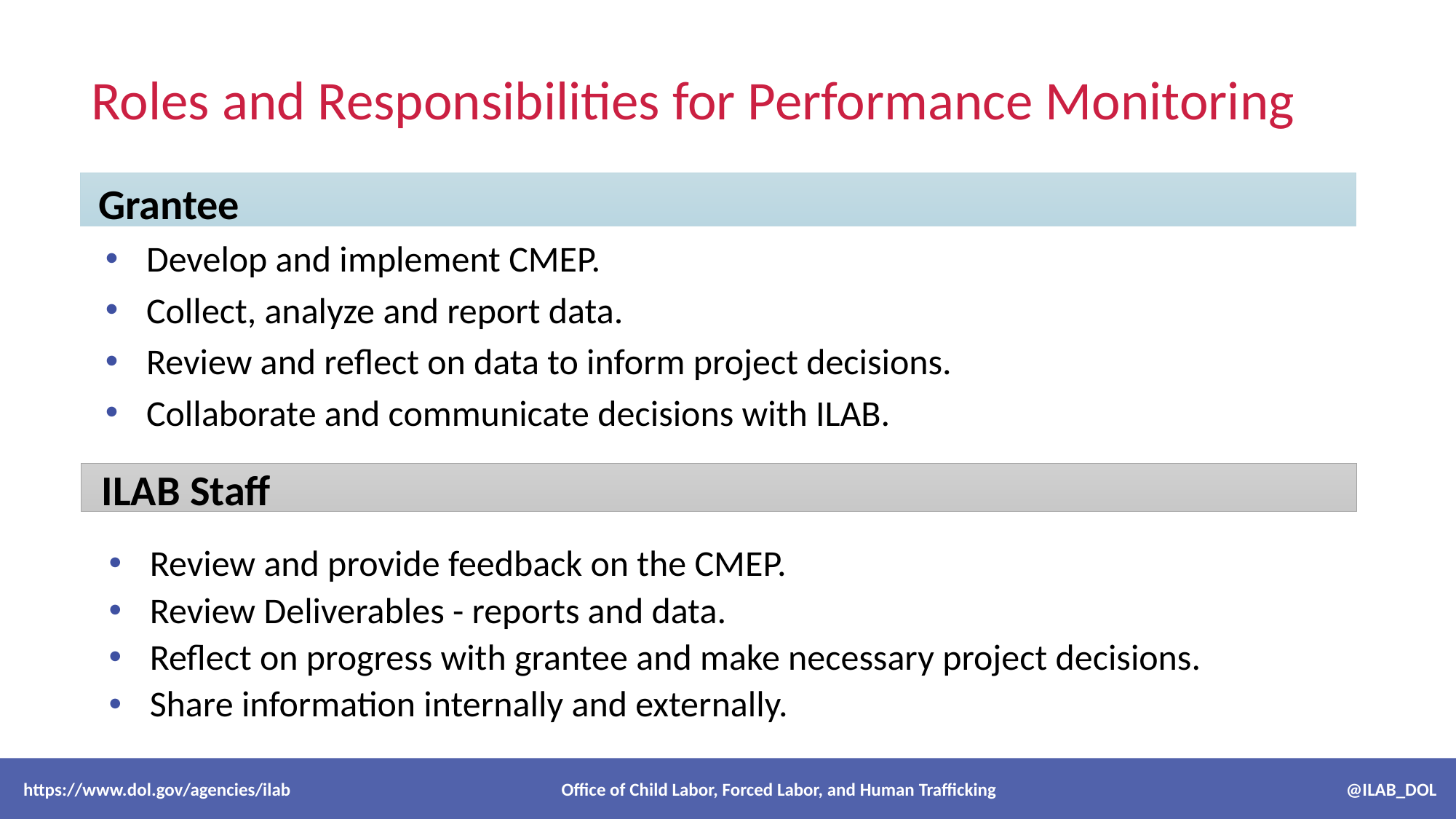

# Roles and Responsibilities for Performance Monitoring

Grantee
Develop and implement CMEP.
Collect, analyze and report data.
Review and reflect on data to inform project decisions.
Collaborate and communicate decisions with ILAB.

ILAB Staff

Review and provide feedback on the CMEP.
Review Deliverables - reports and data.
Reflect on progress with grantee and make necessary project decisions.
Share information internally and externally.

   https://www.dol.gov/agencies/ilab                                                                 Office of Child Labor, Forced Labor, and Human Trafficking                                                                                    @ILAB_DOL